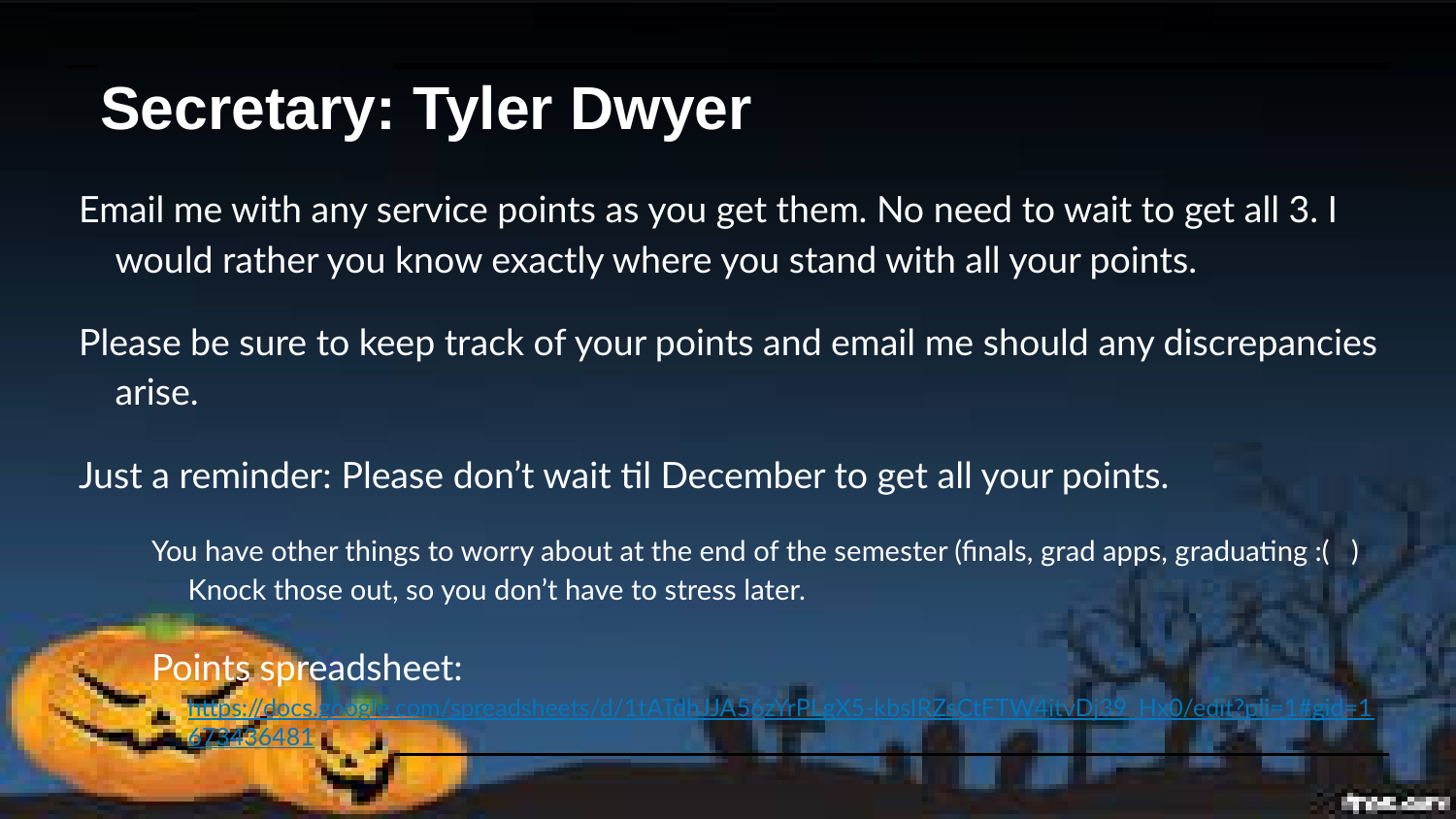

# Secretary: Tyler Dwyer
Email me with any service points as you get them. No need to wait to get all 3. I would rather you know exactly where you stand with all your points.
Please be sure to keep track of your points and email me should any discrepancies arise.
Just a reminder: Please don’t wait til December to get all your points.
You have other things to worry about at the end of the semester (finals, grad apps, graduating :(   ) Knock those out, so you don’t have to stress later.
Points spreadsheet: https://docs.google.com/spreadsheets/d/1tATdhJJA56zYrPLgX5-kbsIRZsCtFTW4itvDj39_Hx0/edit?pli=1#gid=1673436481